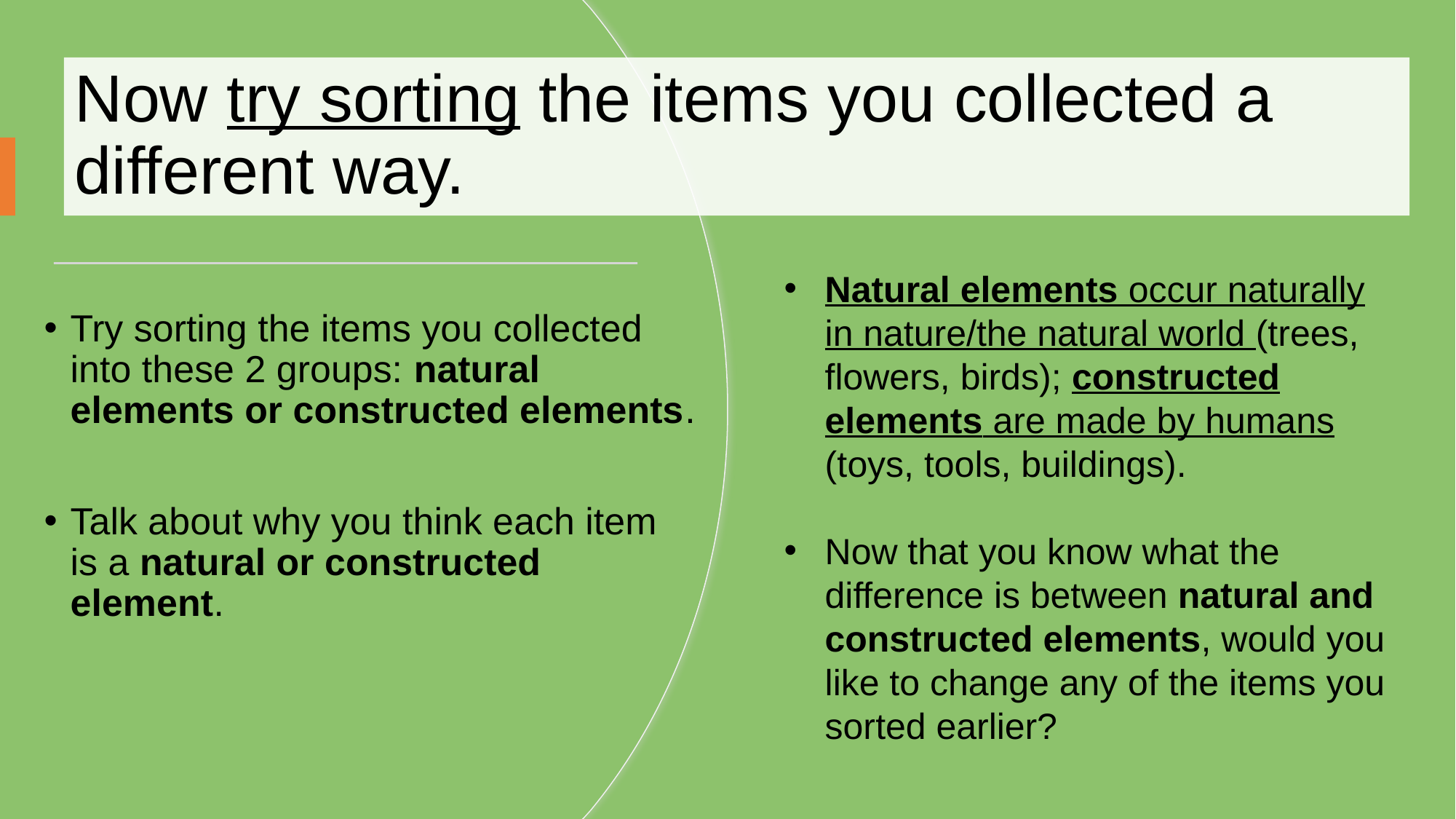

# Now try sorting the items you collected a different way.

Try sorting the items you collected into these 2 groups: natural elements or constructed elements.

Talk about why you think each item is a natural or constructed element.
Natural elements occur naturally in nature/the natural world (trees, flowers, birds); constructed elements are made by humans (toys, tools, buildings).

Now that you know what the difference is between natural and constructed elements, would you like to change any of the items you sorted earlier?